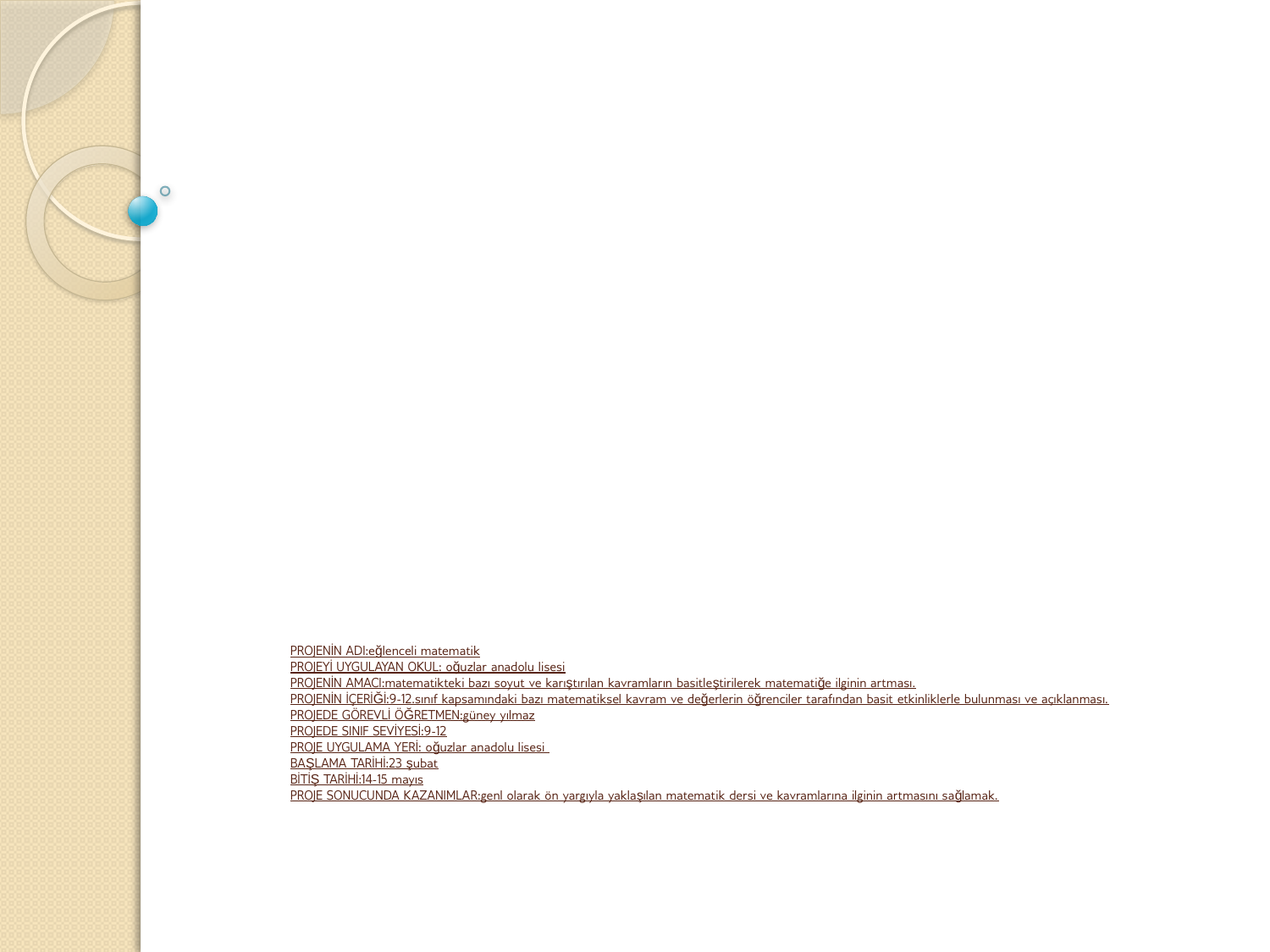

# PROJENİN ADI:eğlenceli matematik PROJEYİ UYGULAYAN OKUL: oğuzlar anadolu lisesi PROJENİN AMACI:matematikteki bazı soyut ve karıştırılan kavramların basitleştirilerek matematiğe ilginin artması. PROJENİN İÇERİĞİ:9-12.sınıf kapsamındaki bazı matematiksel kavram ve değerlerin öğrenciler tarafından basit etkinliklerle bulunması ve açıklanması. PROJEDE GÖREVLİ ÖĞRETMEN:güney yılmaz PROJEDE SINIF SEVİYESİ:9-12 PROJE UYGULAMA YERİ: oğuzlar anadolu lisesi BAŞLAMA TARİHİ:23 şubat BİTİŞ TARİHİ:14-15 mayıs PROJE SONUCUNDA KAZANIMLAR:genl olarak ön yargıyla yaklaşılan matematik dersi ve kavramlarına ilginin artmasını sağlamak.